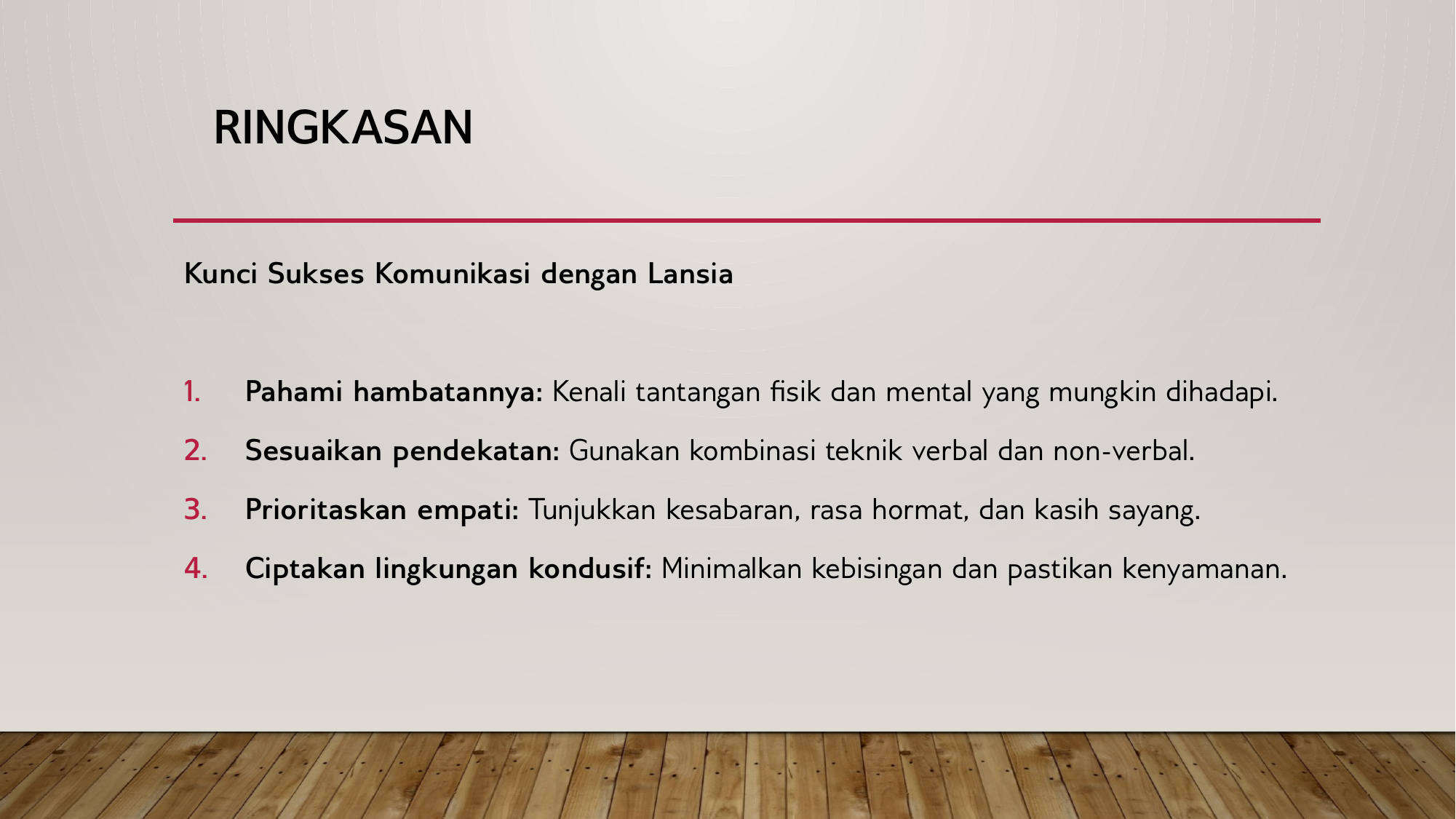

# Ringkasan
Kunci Sukses Komunikasi dengan Lansia

Pahami hambatannya: Kenali tantangan fisik dan mental yang mungkin dihadapi.
Sesuaikan pendekatan: Gunakan kombinasi teknik verbal dan non-verbal.
Prioritaskan empati: Tunjukkan kesabaran, rasa hormat, dan kasih sayang.
Ciptakan lingkungan kondusif: Minimalkan kebisingan dan pastikan kenyamanan.